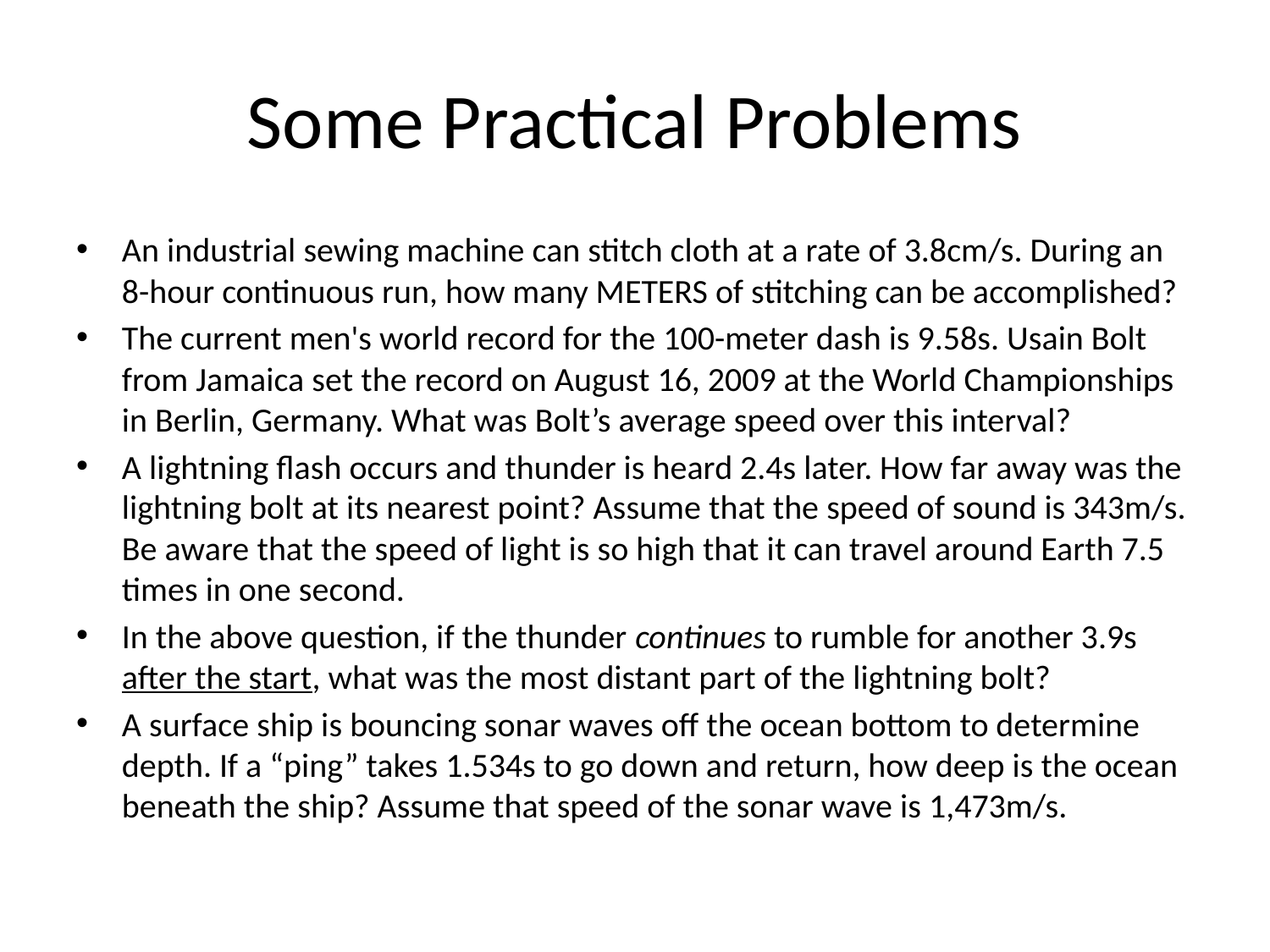

# Some Practical Problems
An industrial sewing machine can stitch cloth at a rate of 3.8cm/s. During an 8-hour continuous run, how many METERS of stitching can be accomplished?
The current men's world record for the 100-meter dash is 9.58s. Usain Bolt from Jamaica set the record on August 16, 2009 at the World Championships in Berlin, Germany. What was Bolt’s average speed over this interval?
A lightning flash occurs and thunder is heard 2.4s later. How far away was the lightning bolt at its nearest point? Assume that the speed of sound is 343m/s. Be aware that the speed of light is so high that it can travel around Earth 7.5 times in one second.
In the above question, if the thunder continues to rumble for another 3.9s after the start, what was the most distant part of the lightning bolt?
A surface ship is bouncing sonar waves off the ocean bottom to determine depth. If a “ping” takes 1.534s to go down and return, how deep is the ocean beneath the ship? Assume that speed of the sonar wave is 1,473m/s.